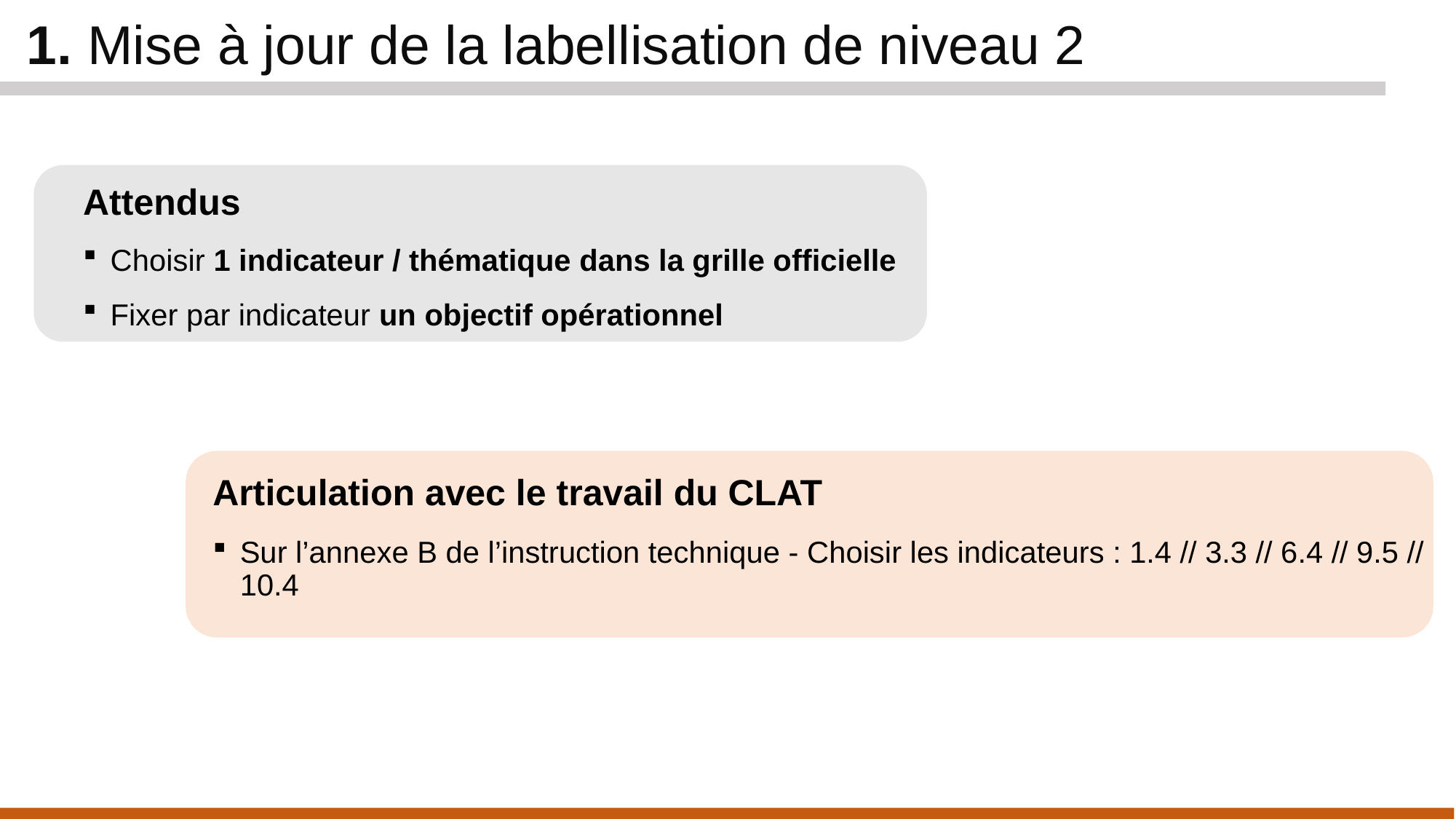

1. Mise à jour de la labellisation de niveau 2

Attendus
Choisir 1 indicateur / thématique dans la grille officielle
Fixer par indicateur un objectif opérationnel

Articulation avec le travail du CLAT
Sur l’annexe B de l’instruction technique - Choisir les indicateurs : 1.4 // 3.3 // 6.4 // 9.5 // 10.4